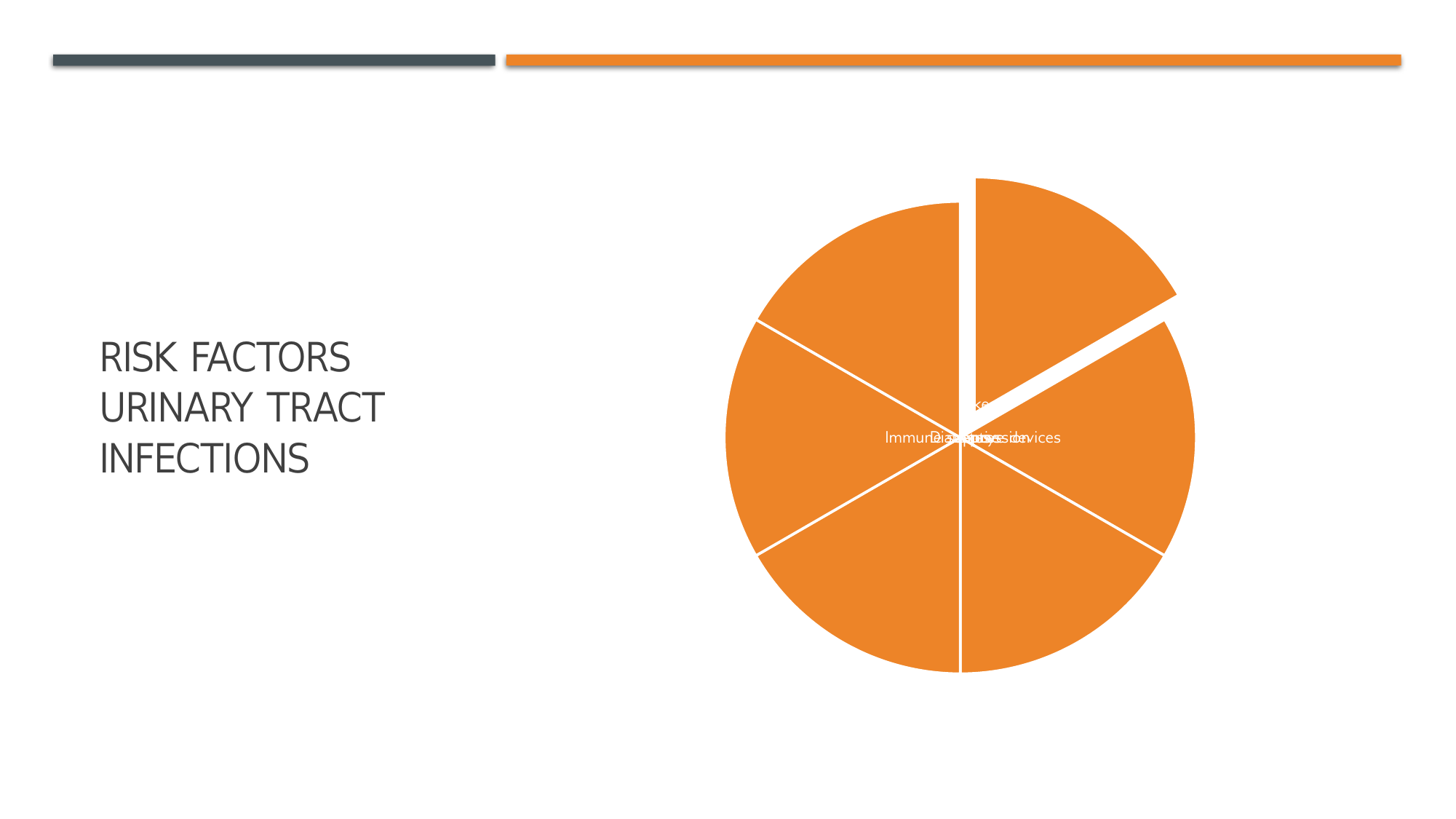

# Risk Factors Urinary Tract Infections
Being female (shorter urethra makes it easier for bacteria to reach the bladder)
Pregnancy
Menopause
Use of contraceptive devices
Diabetes
Immune suppression